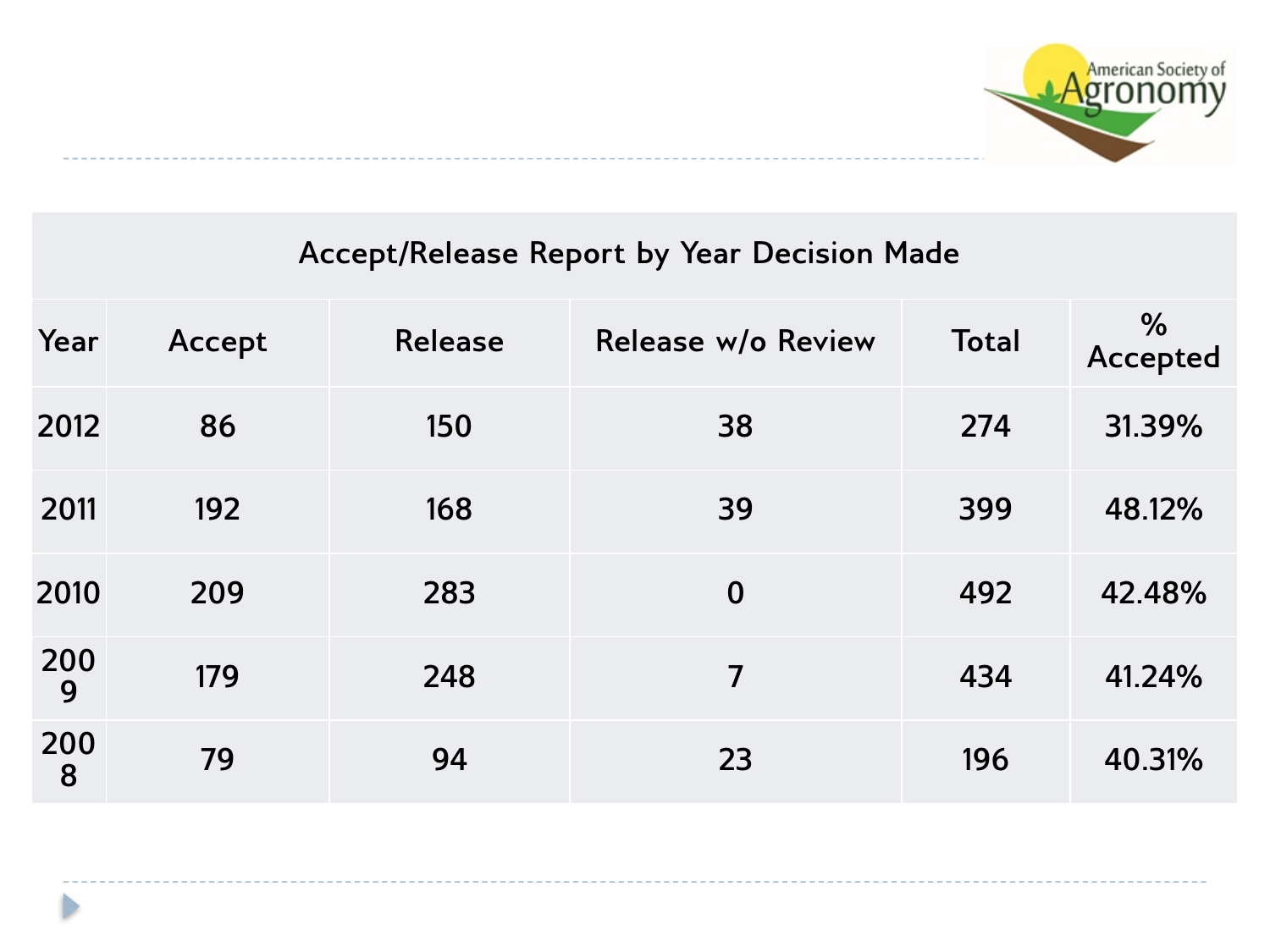

#
| Accept/Release Report by Year Decision Made |  |  |  |  |  |
| --- | --- | --- | --- | --- | --- |
| Year | Accept | Release | Release w/o Review | Total | % Accepted |
| 2012 | 86 | 150 | 38 | 274 | 31.39% |
| 2011 | 192 | 168 | 39 | 399 | 48.12% |
| 2010 | 209 | 283 | 0 | 492 | 42.48% |
| 2009 | 179 | 248 | 7 | 434 | 41.24% |
| 2008 | 79 | 94 | 23 | 196 | 40.31% |